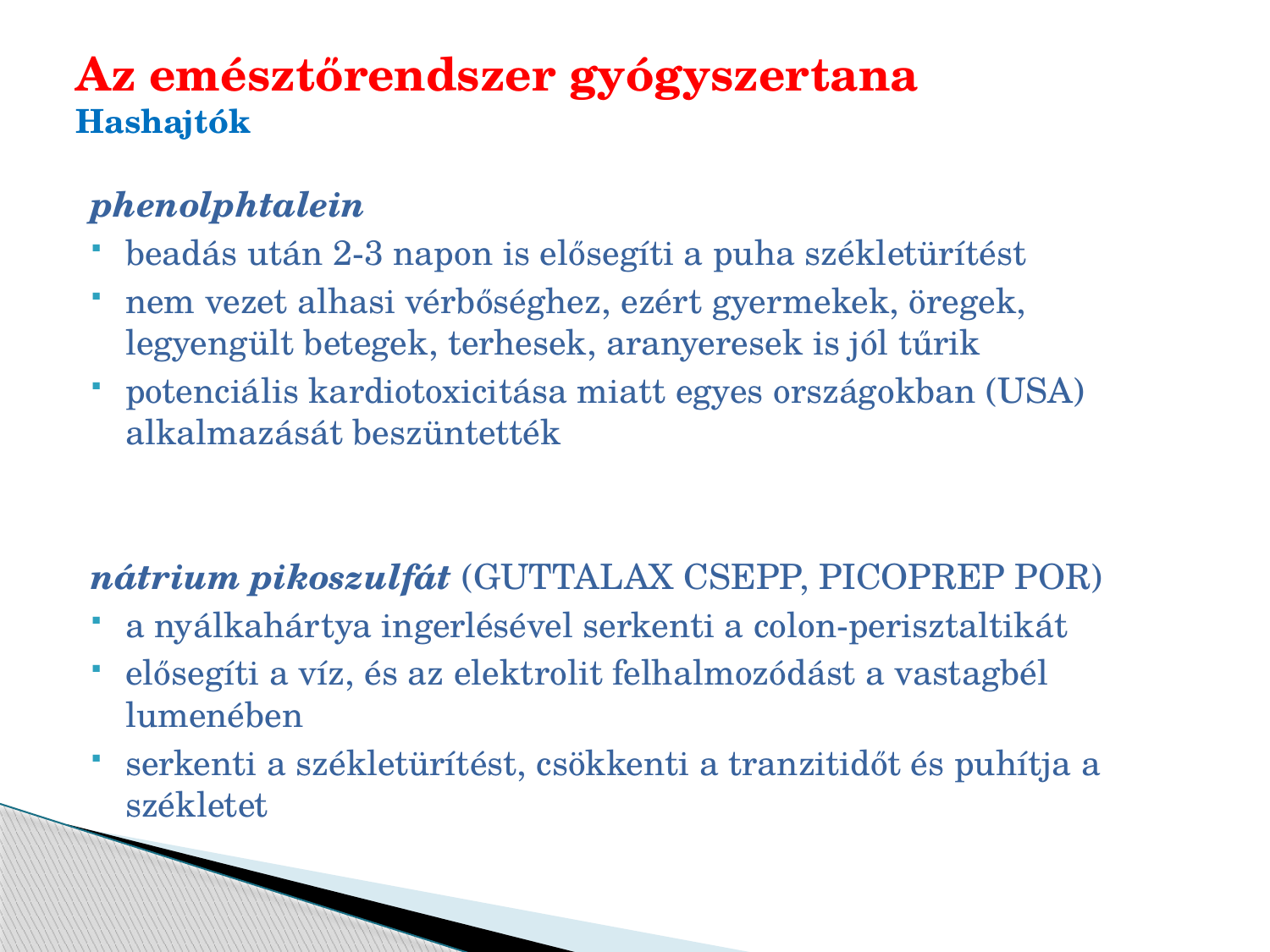

# Az emésztőrendszer gyógyszertana Hashajtók
phenolphtalein
beadás után 2-3 napon is elősegíti a puha székletürítést
nem vezet alhasi vérbőséghez, ezért gyermekek, öregek, legyengült betegek, terhesek, aranyeresek is jól tűrik
potenciális kardiotoxicitása miatt egyes országokban (USA) alkalmazását beszüntették

nátrium pikoszulfát (GUTTALAX CSEPP, PICOPREP POR)
a nyálkahártya ingerlésével serkenti a colon-perisztaltikát
elősegíti a víz, és az elektrolit felhalmozódást a vastagbél lumenében
serkenti a székletürítést, csökkenti a tranzitidőt és puhítja a székletet